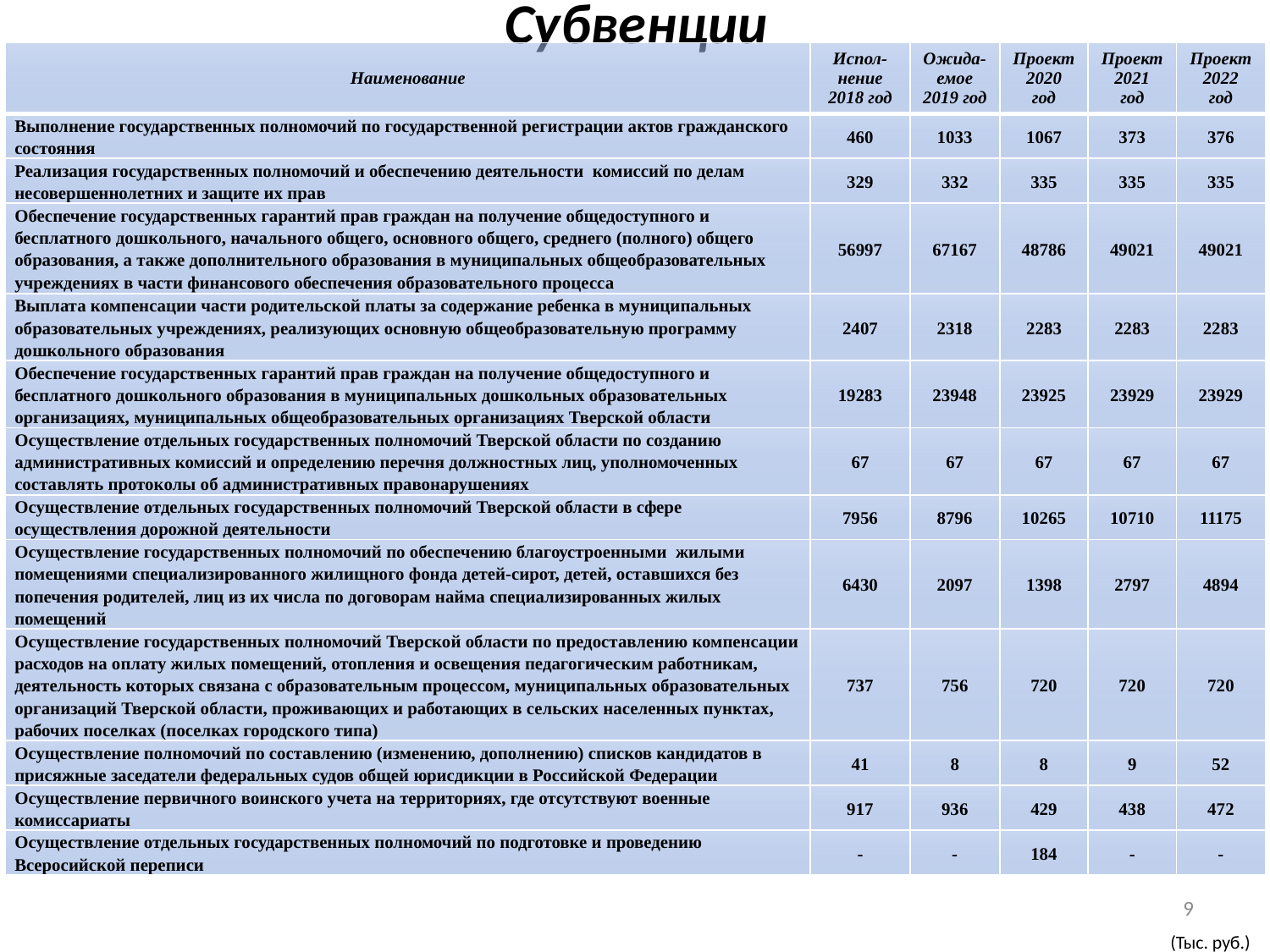

# Субвенции
| Наименование | Испол-нение 2018 год | Ожида-емое 2019 год | Проект 2020 год | Проект 2021 год | Проект 2022 год |
| --- | --- | --- | --- | --- | --- |
| Выполнение государственных полномочий по государственной регистрации актов гражданского состояния | 460 | 1033 | 1067 | 373 | 376 |
| Реализация государственных полномочий и обеспечению деятельности комиссий по делам несовершеннолетних и защите их прав | 329 | 332 | 335 | 335 | 335 |
| Обеспечение государственных гарантий прав граждан на получение общедоступного и бесплатного дошкольного, начального общего, основного общего, среднего (полного) общего образования, а также дополнительного образования в муниципальных общеобразовательных учреждениях в части финансового обеспечения образовательного процесса | 56997 | 67167 | 48786 | 49021 | 49021 |
| Выплата компенсации части родительской платы за содержание ребенка в муниципальных образовательных учреждениях, реализующих основную общеобразовательную программу дошкольного образования | 2407 | 2318 | 2283 | 2283 | 2283 |
| Обеспечение государственных гарантий прав граждан на получение общедоступного и бесплатного дошкольного образования в муниципальных дошкольных образовательных организациях, муниципальных общеобразовательных организациях Тверской области | 19283 | 23948 | 23925 | 23929 | 23929 |
| Осуществление отдельных государственных полномочий Тверской области по созданию административных комиссий и определению перечня должностных лиц, уполномоченных составлять протоколы об административных правонарушениях | 67 | 67 | 67 | 67 | 67 |
| Осуществление отдельных государственных полномочий Тверской области в сфере осуществления дорожной деятельности | 7956 | 8796 | 10265 | 10710 | 11175 |
| Осуществление государственных полномочий по обеспечению благоустроенными жилыми помещениями специализированного жилищного фонда детей-сирот, детей, оставшихся без попечения родителей, лиц из их числа по договорам найма специализированных жилых помещений | 6430 | 2097 | 1398 | 2797 | 4894 |
| Осуществление государственных полномочий Тверской области по предоставлению компенсации расходов на оплату жилых помещений, отопления и освещения педагогическим работникам, деятельность которых связана с образовательным процессом, муниципальных образовательных организаций Тверской области, проживающих и работающих в сельских населенных пунктах, рабочих поселках (поселках городского типа) | 737 | 756 | 720 | 720 | 720 |
| Осуществление полномочий по составлению (изменению, дополнению) списков кандидатов в присяжные заседатели федеральных судов общей юрисдикции в Российской Федерации | 41 | 8 | 8 | 9 | 52 |
| Осуществление первичного воинского учета на территориях, где отсутствуют военные комиссариаты | 917 | 936 | 429 | 438 | 472 |
| Осуществление отдельных государственных полномочий по подготовке и проведению Всеросийской переписи | - | - | 184 | - | - |
9
(Тыс. руб.)